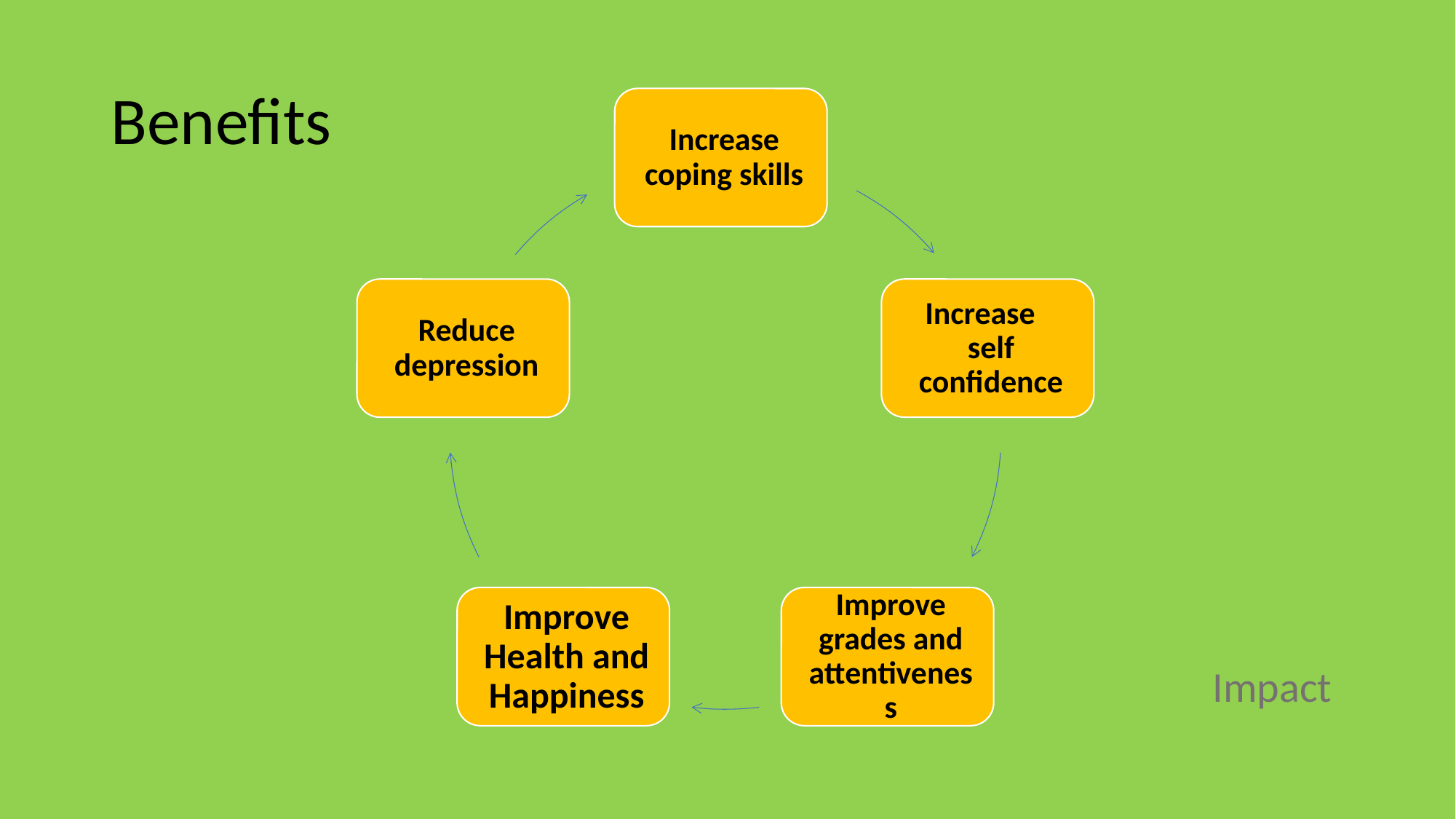

# Benefits
Increase coping skills
Increase    self confidence
Improve grades and attentiveness
Improve Health and Happiness
Reduce depression
Impact